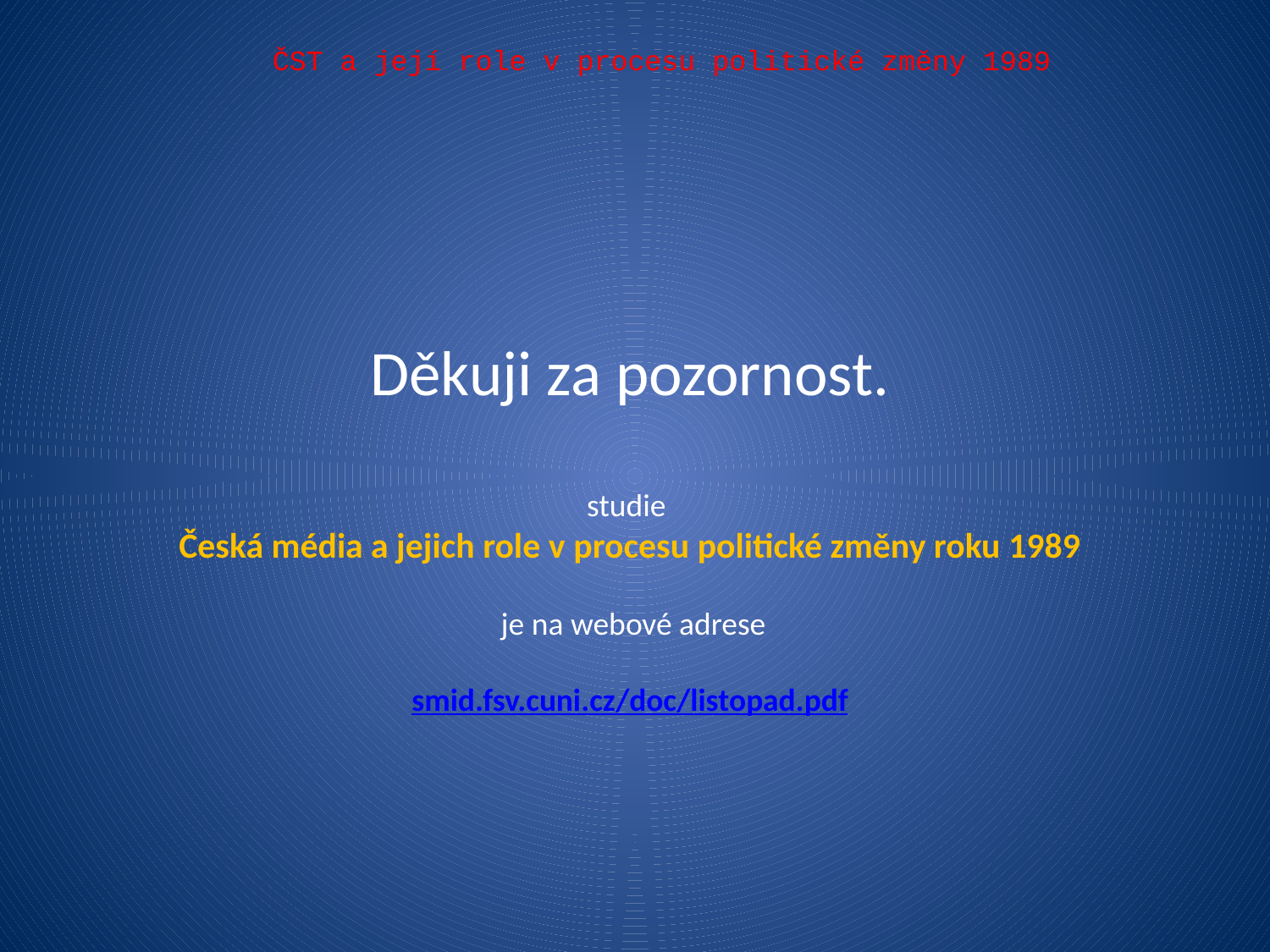

ČST a její role v procesu politické změny 1989
Děkuji za pozornost.

studie
Česká média a jejich role v procesu politické změny roku 1989

 je na webové adrese

smid.fsv.cuni.cz/doc/listopad.pdf